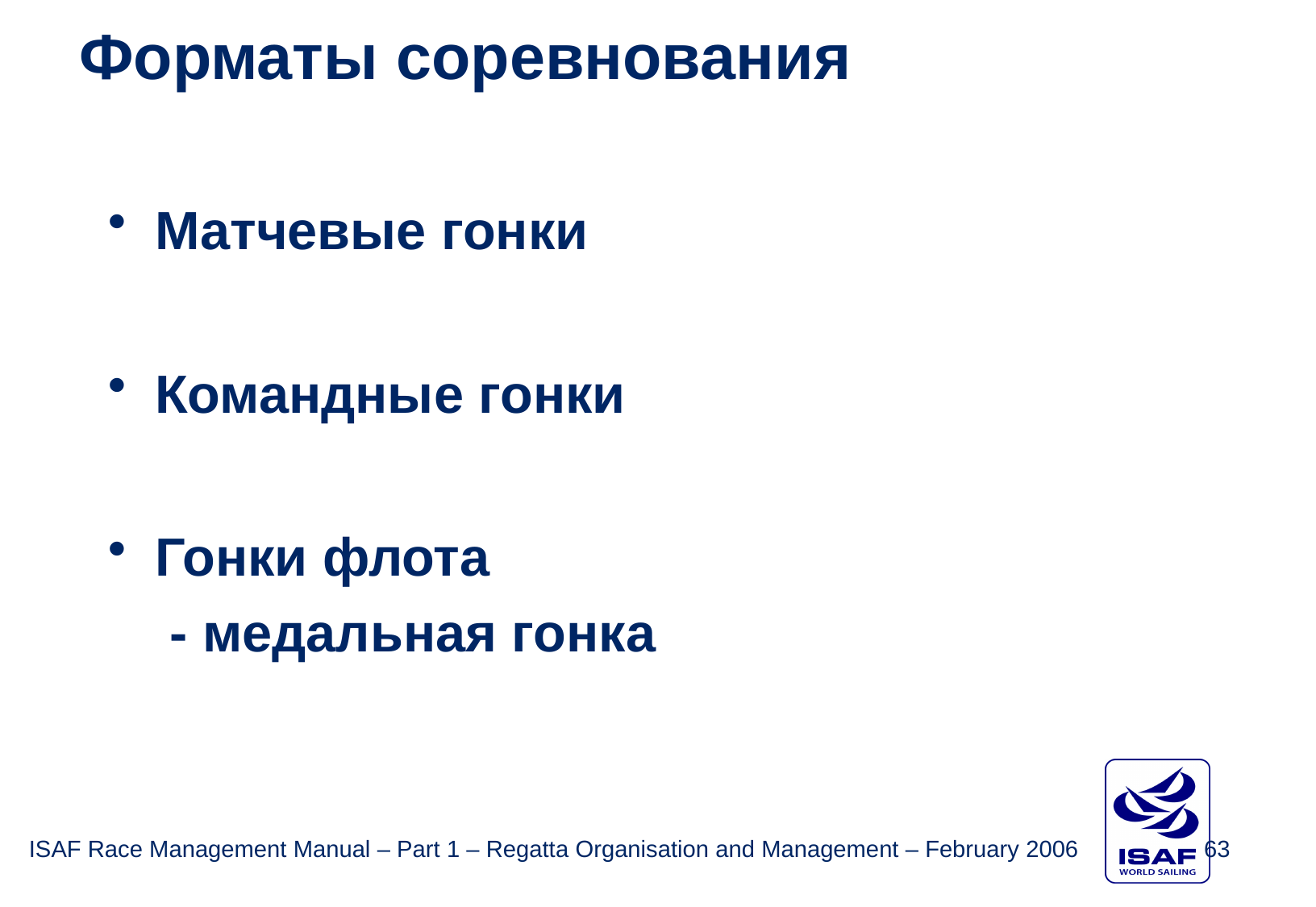

Форматы соревнования
Матчевые гонки

Командные гонки

Гонки флота
	 - медальная гонка